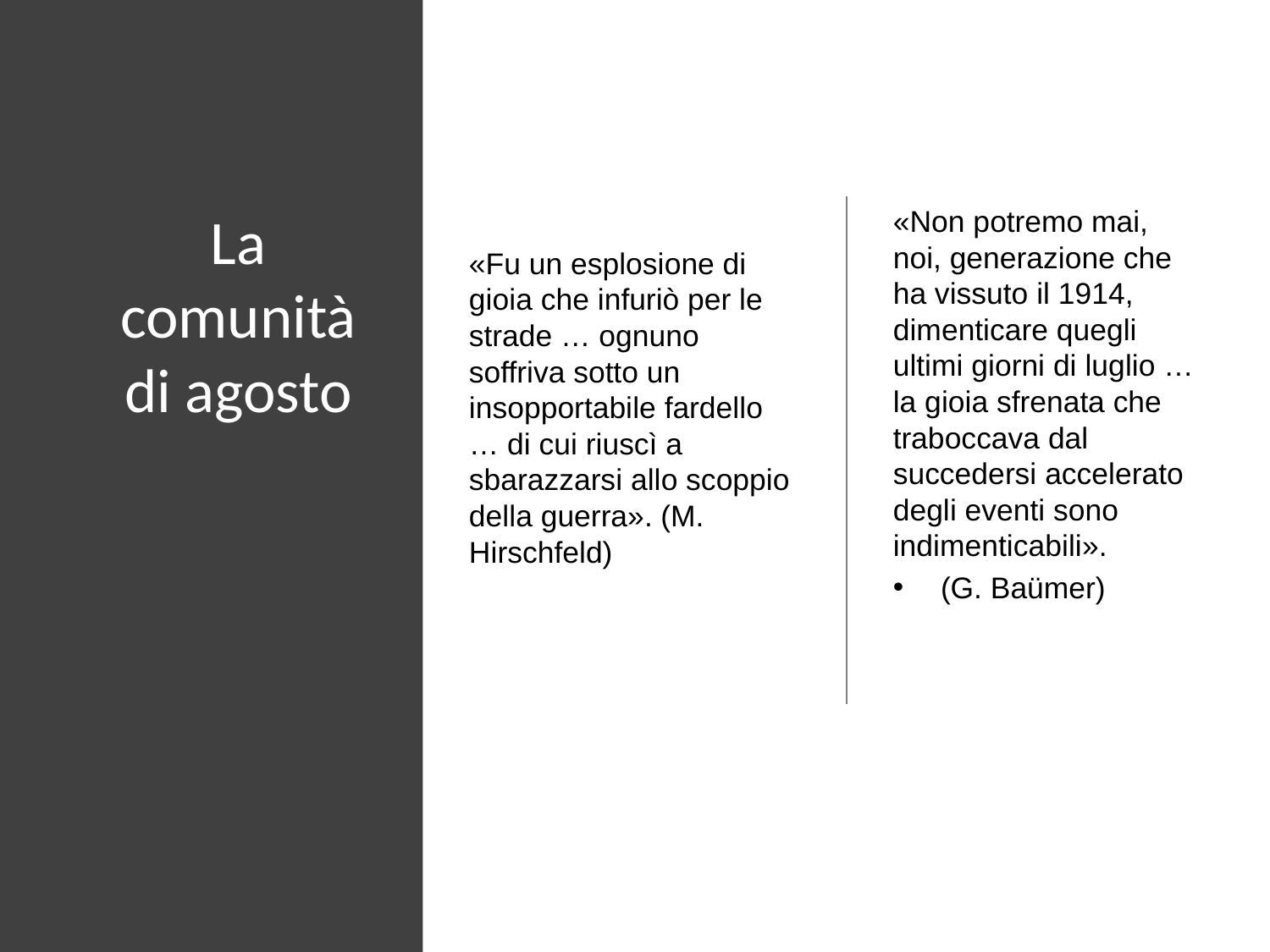

# La comunità di agosto

«Fu un esplosione di gioia che infuriò per le strade … ognuno soffriva sotto un insopportabile fardello … di cui riuscì a sbarazzarsi allo scoppio della guerra». (M. Hirschfeld)

«Non potremo mai, noi, generazione che ha vissuto il 1914, dimenticare quegli ultimi giorni di luglio … la gioia sfrenata che traboccava dal succedersi accelerato degli eventi sono indimenticabili».
(G. Baümer)